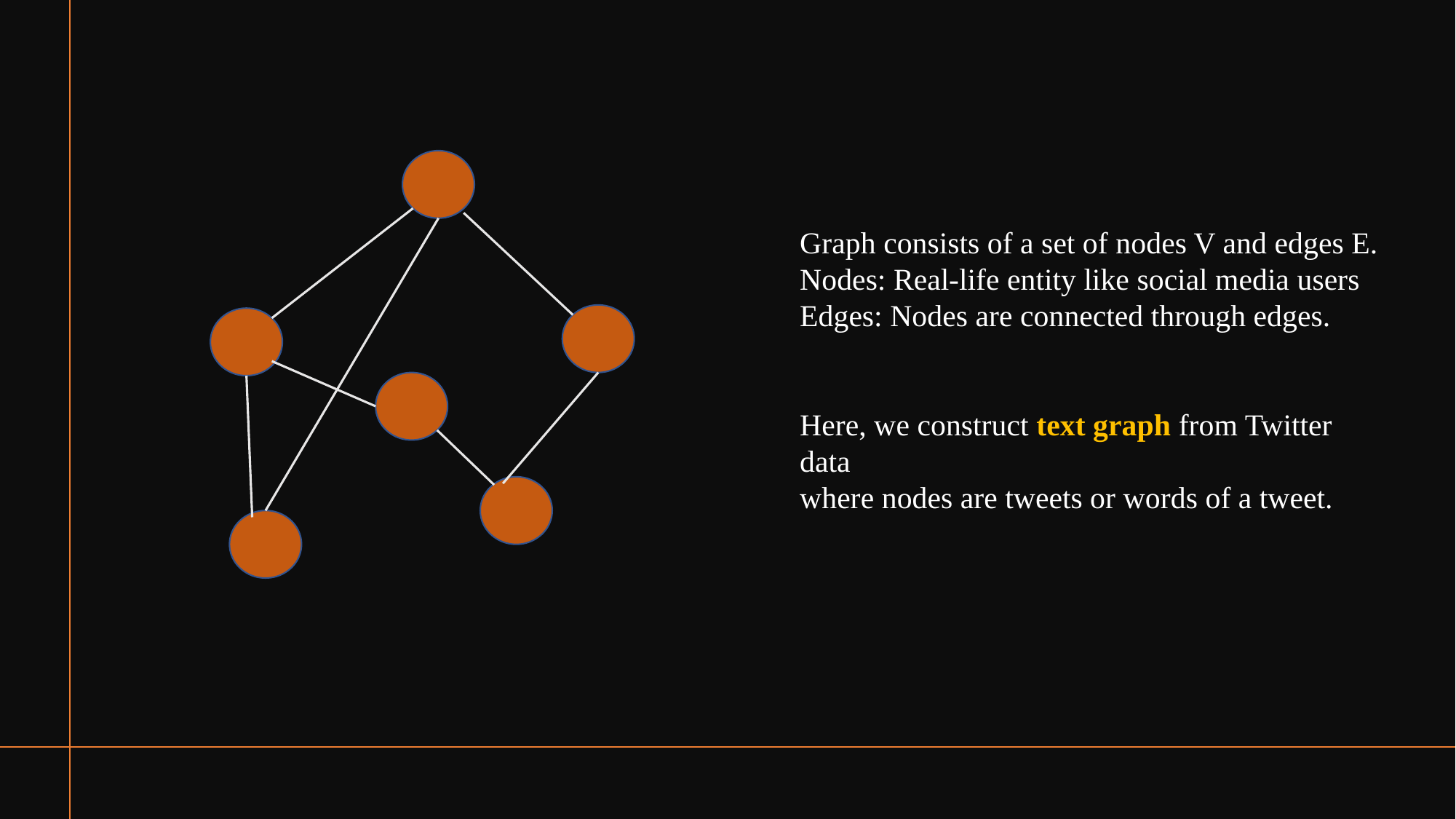

Graph consists of a set of nodes V and edges E.
Nodes: Real-life entity like social media users
Edges: Nodes are connected through edges.

Here, we construct text graph from Twitter data
where nodes are tweets or words of a tweet.